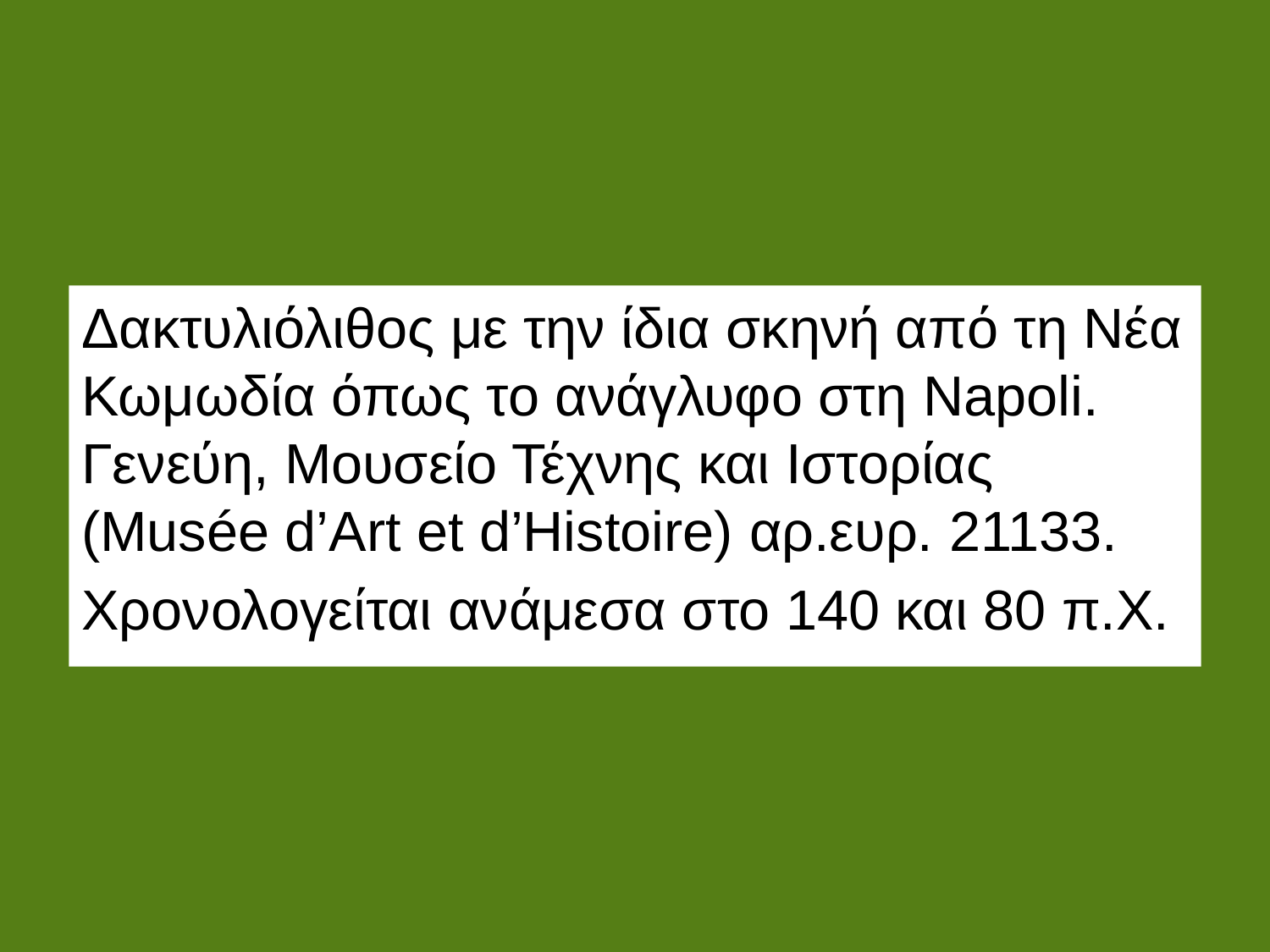

Δακτυλιόλιθος με την ίδια σκηνή από τη Νέα Κωμωδία όπως το ανάγλυφο στη Napoli. Γενεύη, Μουσείο Τέχνης και Ιστορίας (Musée d’Art et d’Histoire) αρ.ευρ. 21133.
Χρονολογείται ανάμεσα στο 140 και 80 π.Χ.